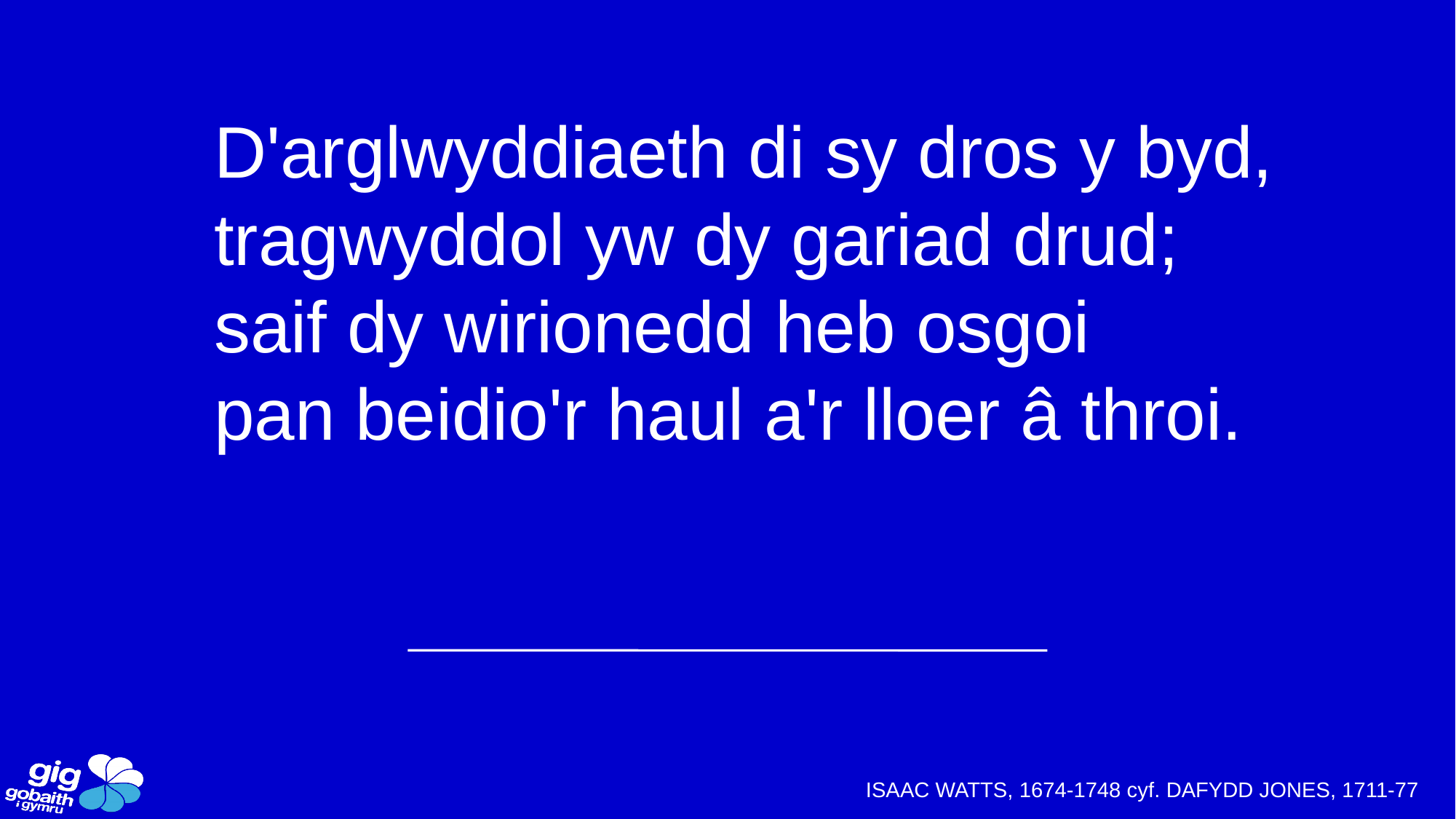

D'arglwyddiaeth di sy dros y byd,
tragwyddol yw dy gariad drud;
saif dy wirionedd heb osgoi
pan beidio'r haul a'r lloer â throi.
ISAAC WATTS, 1674-1748 cyf. DAFYDD JONES, 1711-77